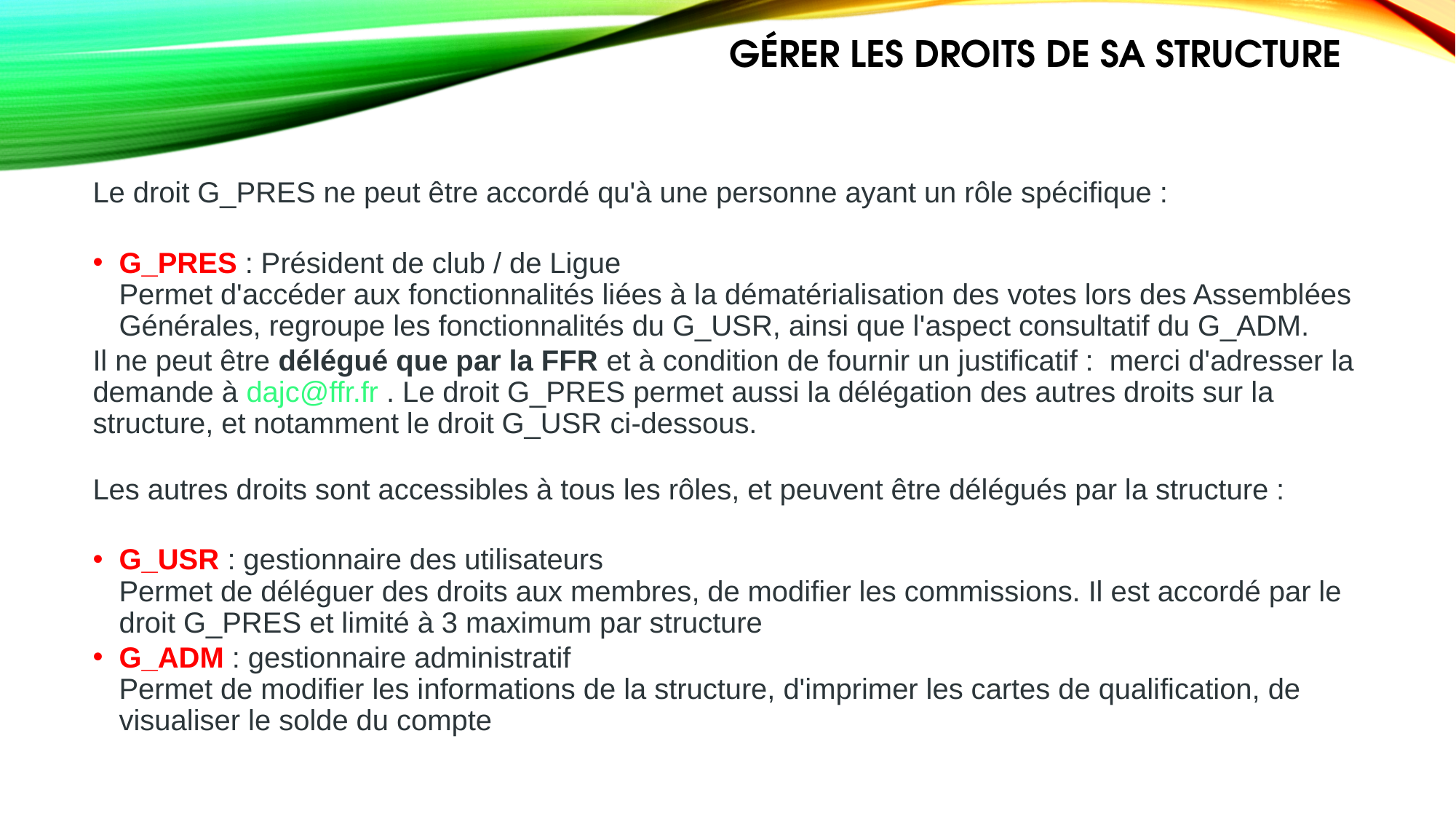

# Gérer les droits de sa structure
Le droit G_PRES ne peut être accordé qu'à une personne ayant un rôle spécifique :

G_PRES : Président de club / de Ligue
Permet d'accéder aux fonctionnalités liées à la dématérialisation des votes lors des Assemblées Générales, regroupe les fonctionnalités du G_USR, ainsi que l'aspect consultatif du G_ADM.
Il ne peut être délégué que par la FFR et à condition de fournir un justificatif :  merci d'adresser la demande à dajc@ffr.fr . Le droit G_PRES permet aussi la délégation des autres droits sur la structure, et notamment le droit G_USR ci-dessous.
Les autres droits sont accessibles à tous les rôles, et peuvent être délégués par la structure :

G_USR : gestionnaire des utilisateurs
Permet de déléguer des droits aux membres, de modifier les commissions. Il est accordé par le droit G_PRES et limité à 3 maximum par structure
G_ADM : gestionnaire administratif
Permet de modifier les informations de la structure, d'imprimer les cartes de qualification, de visualiser le solde du compte